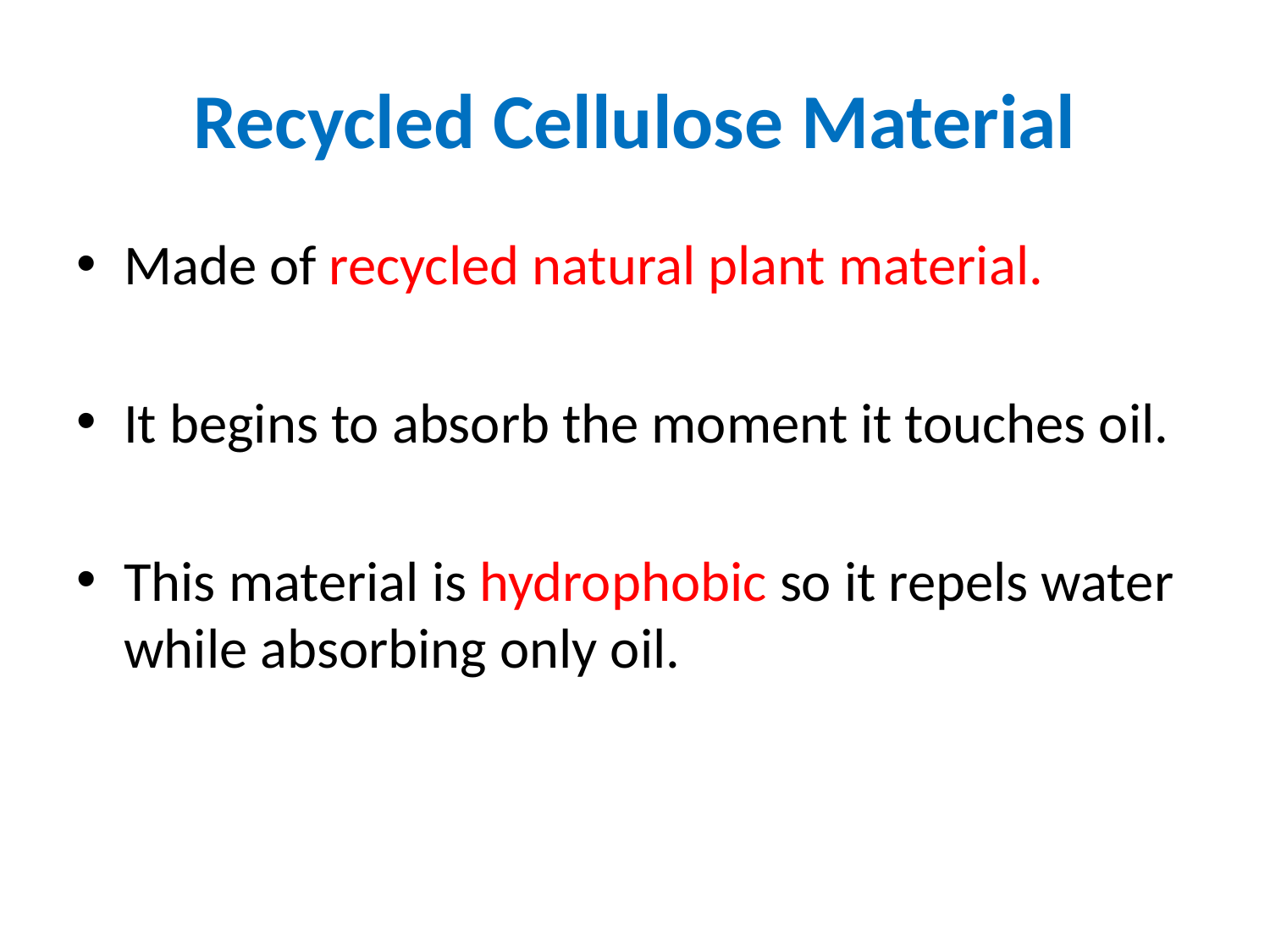

# Recycled Cellulose Material
Made of recycled natural plant material.

It begins to absorb the moment it touches oil.

This material is hydrophobic so it repels water while absorbing only oil.